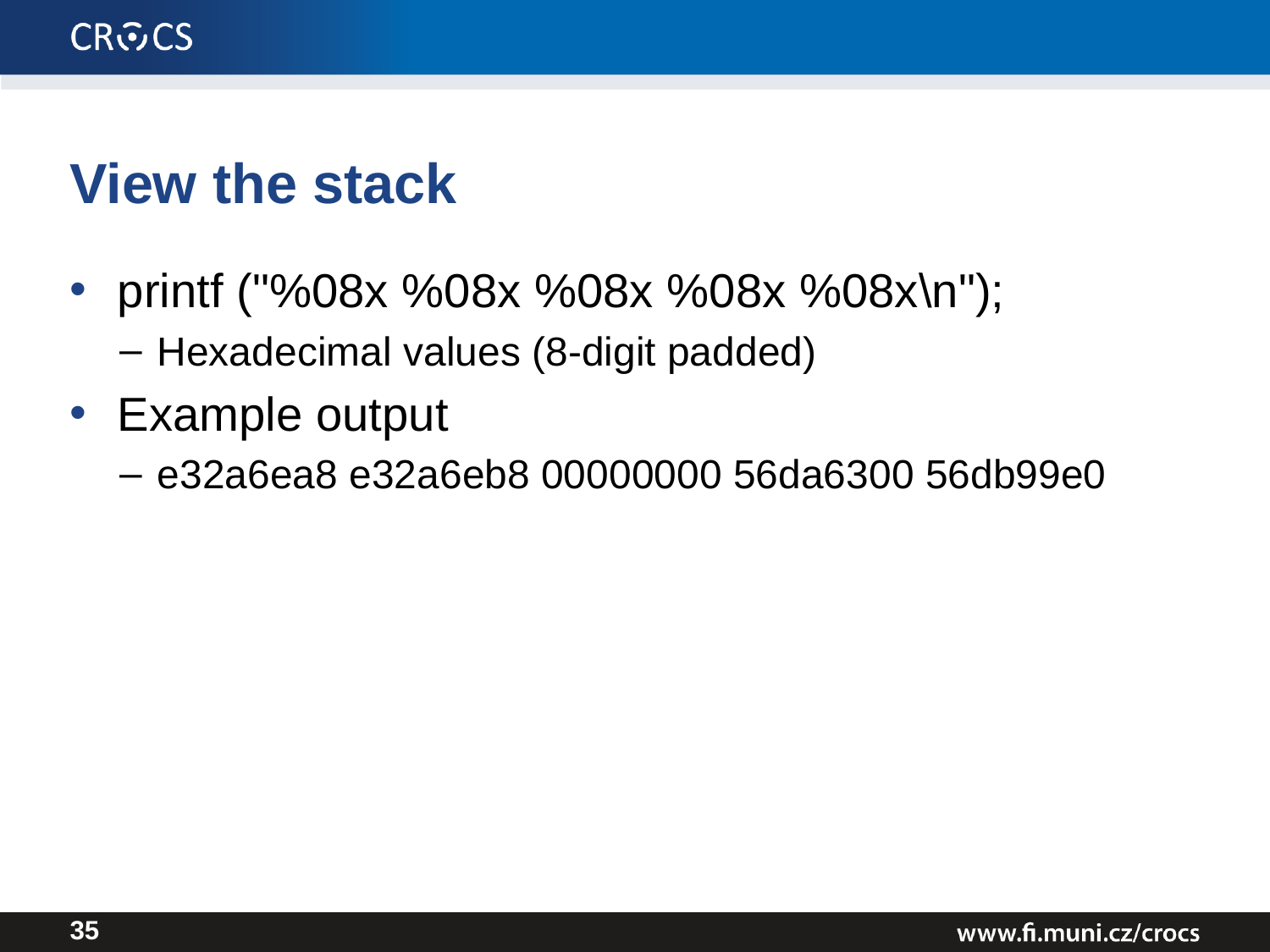

# View the stack
printf ("%08x %08x %08x %08x %08x\n");
Hexadecimal values (8-digit padded)
Example output
e32a6ea8 e32a6eb8 00000000 56da6300 56db99e0
35